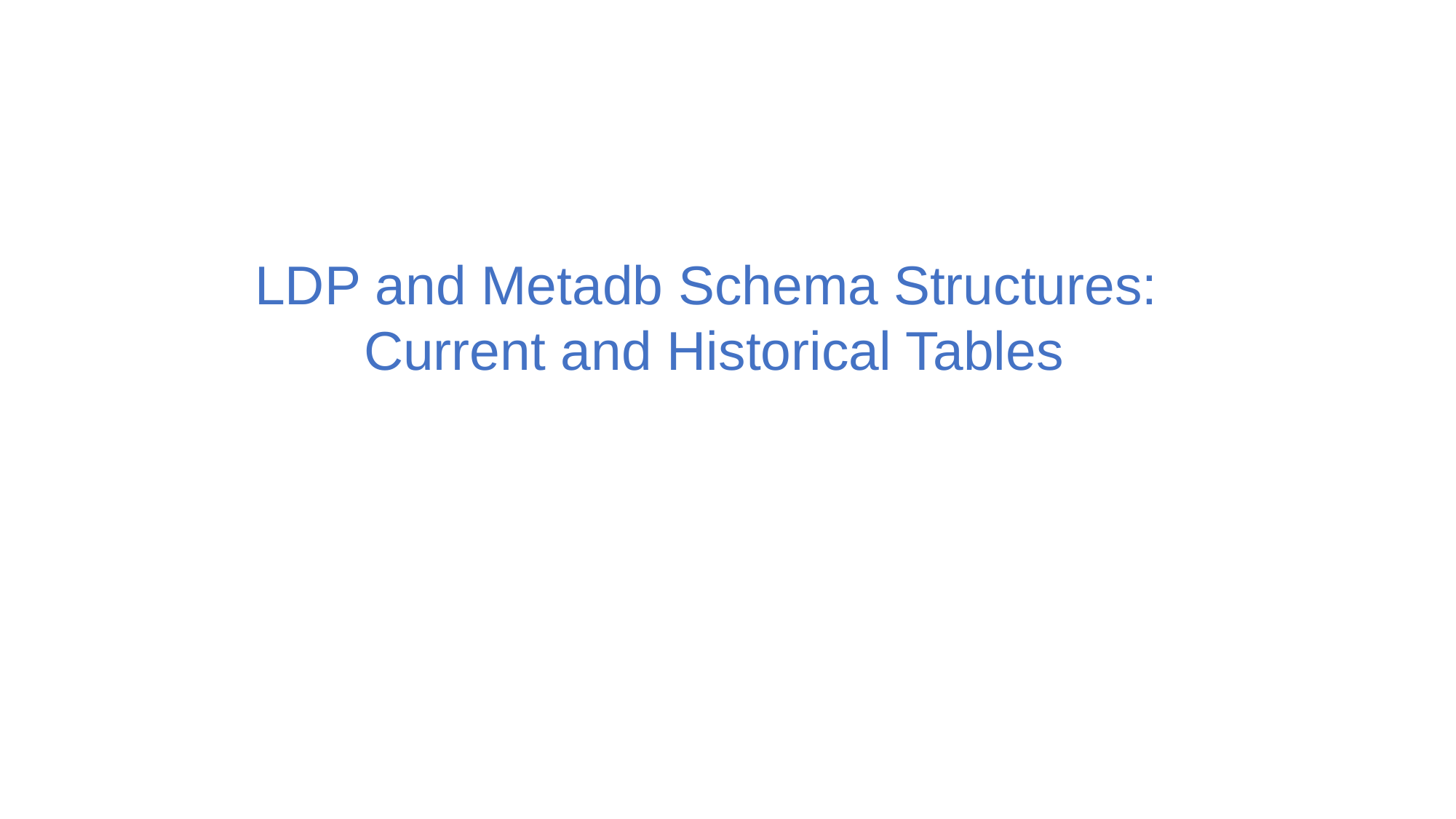

# LDP and Metadb Schema Structures: Current and Historical Tables